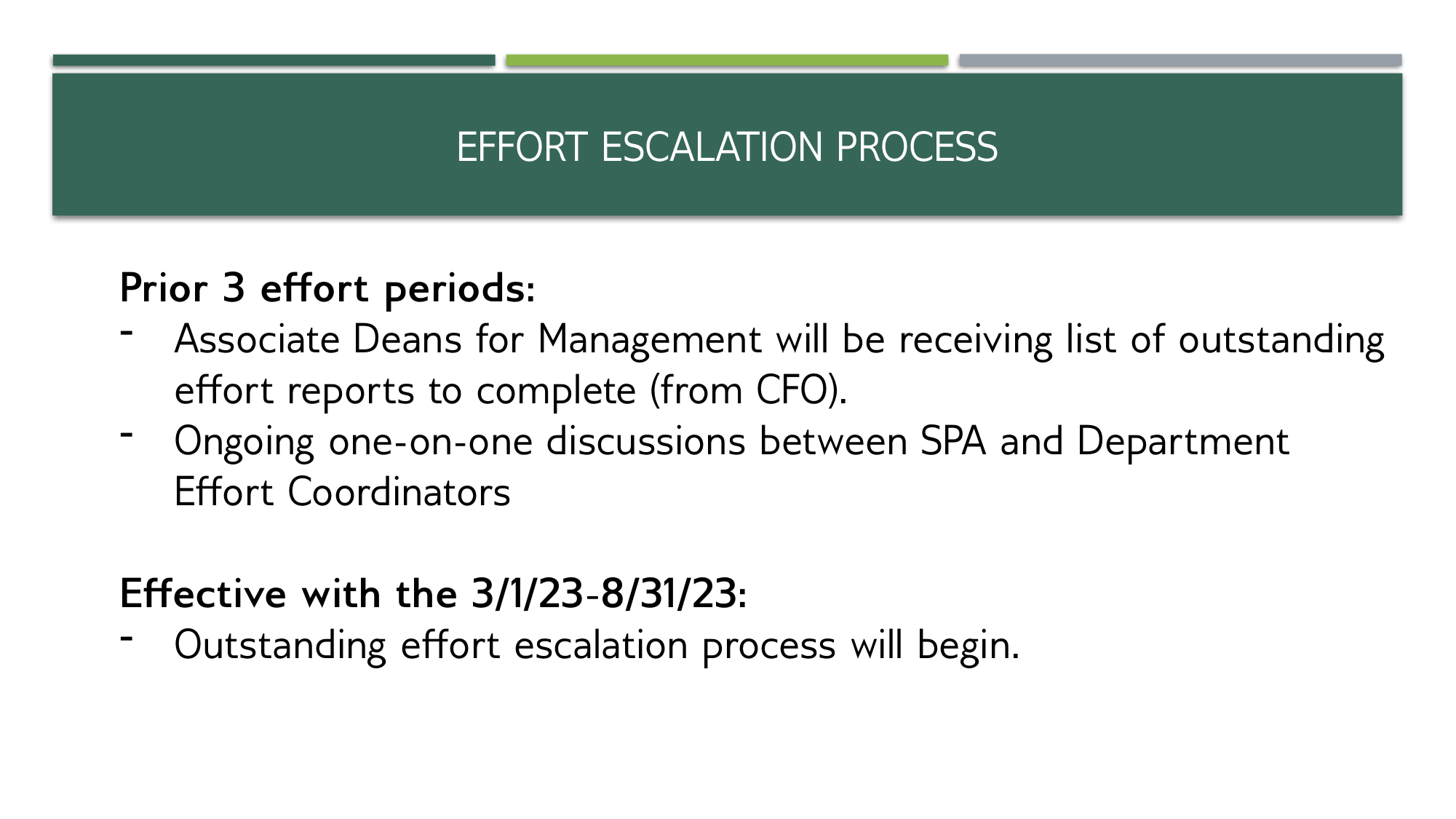

# Effort escalation process
Prior 3 effort periods:
Associate Deans for Management will be receiving list of outstanding effort reports to complete (from CFO).
Ongoing one-on-one discussions between SPA and Department Effort Coordinators

Effective with the 3/1/23-8/31/23:
Outstanding effort escalation process will begin.